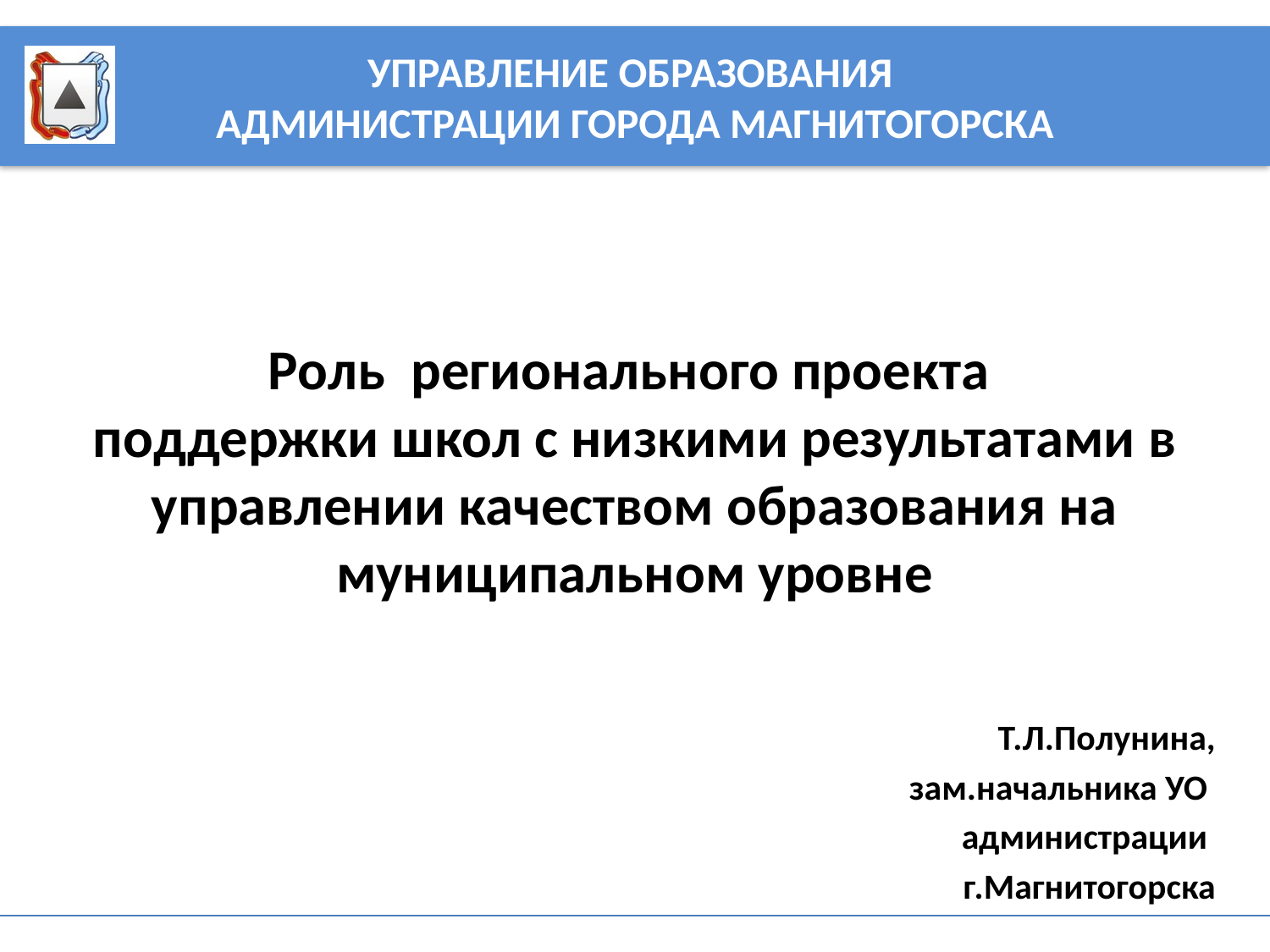

# Роль  регионального проекта поддержки школ с низкими результатами в управлении качеством образования на муниципальном уровне
Т.Л.Полунина,
зам.начальника УО
администрации
г.Магнитогорска